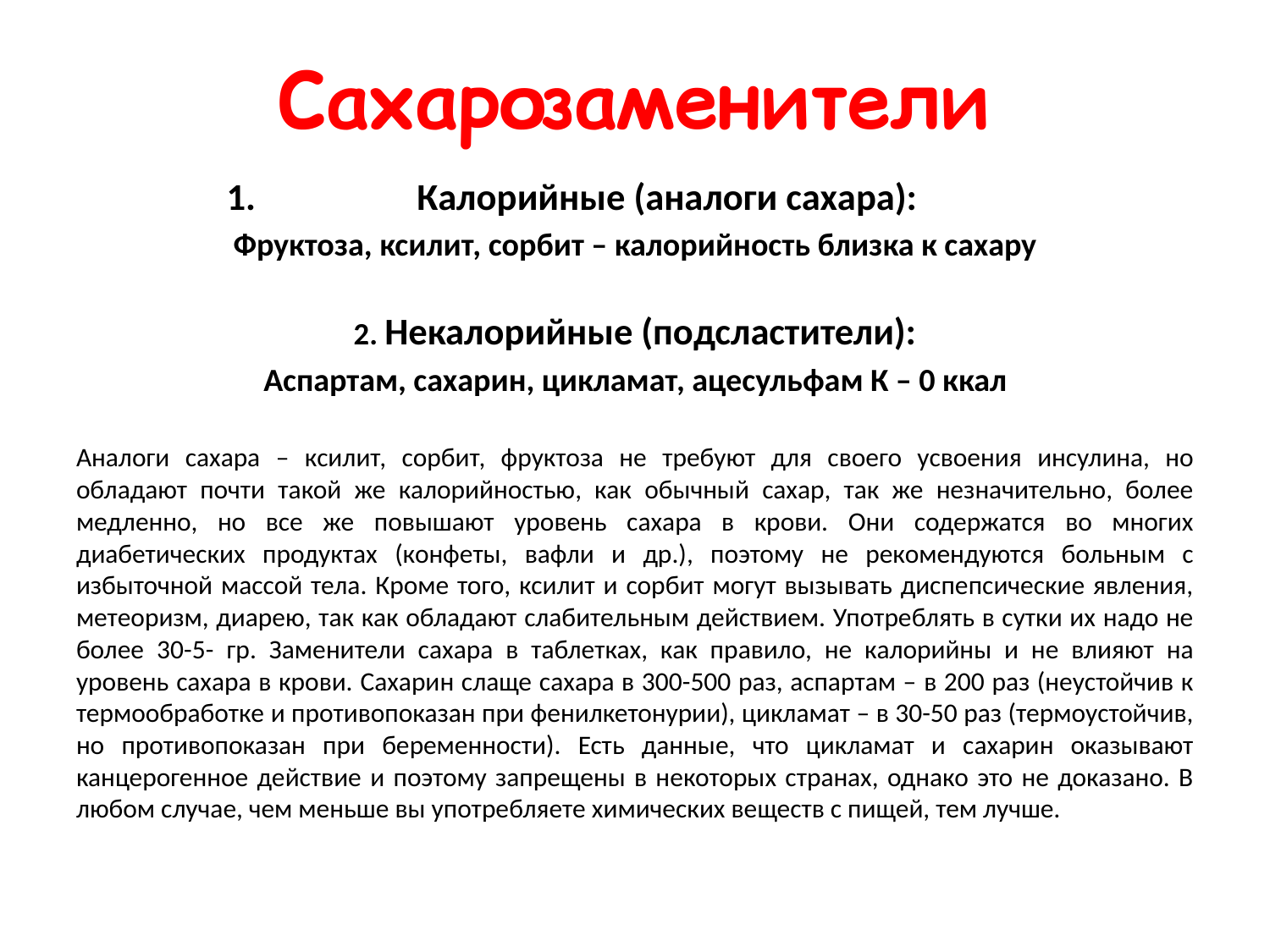

# Сахарозаменители
Калорийные (аналоги сахара):
Фруктоза, ксилит, сорбит – калорийность близка к сахару

2. Некалорийные (подсластители):
Аспартам, сахарин, цикламат, ацесульфам К – 0 ккал

Аналоги сахара – ксилит, сорбит, фруктоза не требуют для своего усвоения инсулина, но обладают почти такой же калорийностью, как обычный сахар, так же незначительно, более медленно, но все же повышают уровень сахара в крови. Они содержатся во многих диабетических продуктах (конфеты, вафли и др.), поэтому не рекомендуются больным с избыточной массой тела. Кроме того, ксилит и сорбит могут вызывать диспепсические явления, метеоризм, диарею, так как обладают слабительным действием. Употреблять в сутки их надо не более 30-5- гр. Заменители сахара в таблетках, как правило, не калорийны и не влияют на уровень сахара в крови. Сахарин слаще сахара в 300-500 раз, аспартам – в 200 раз (неустойчив к термообработке и противопоказан при фенилкетонурии), цикламат – в 30-50 раз (термоустойчив, но противопоказан при беременности). Есть данные, что цикламат и сахарин оказывают канцерогенное действие и поэтому запрещены в некоторых странах, однако это не доказано. В любом случае, чем меньше вы употребляете химических веществ с пищей, тем лучше.